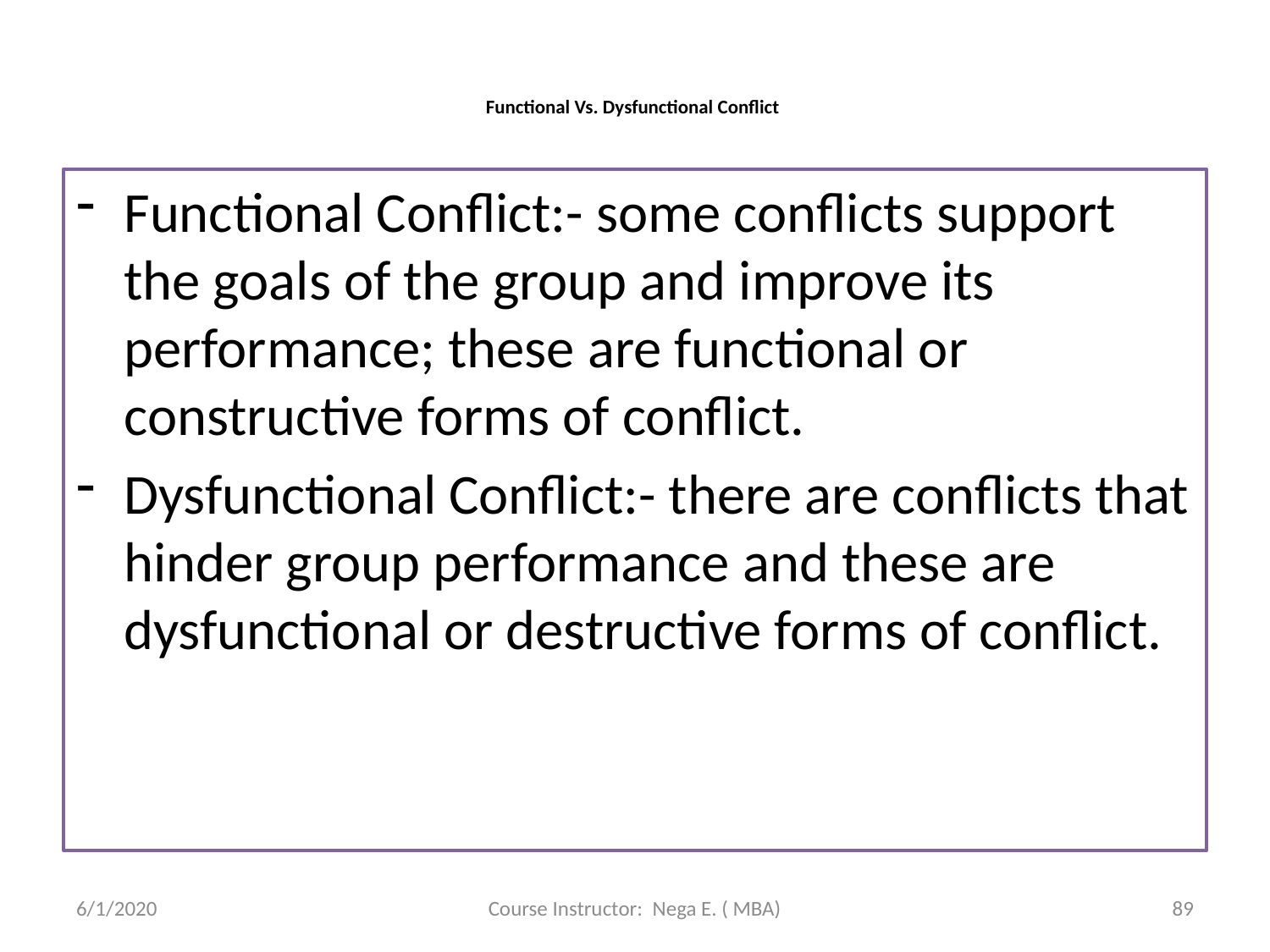

# Functional Vs. Dysfunctional Conflict
Functional Conflict:- some conflicts support the goals of the group and improve its performance; these are functional or constructive forms of conflict.
Dysfunctional Conflict:- there are conflicts that hinder group performance and these are dysfunctional or destructive forms of conflict.
6/1/2020
Course Instructor:  Nega E. ( MBA)
89